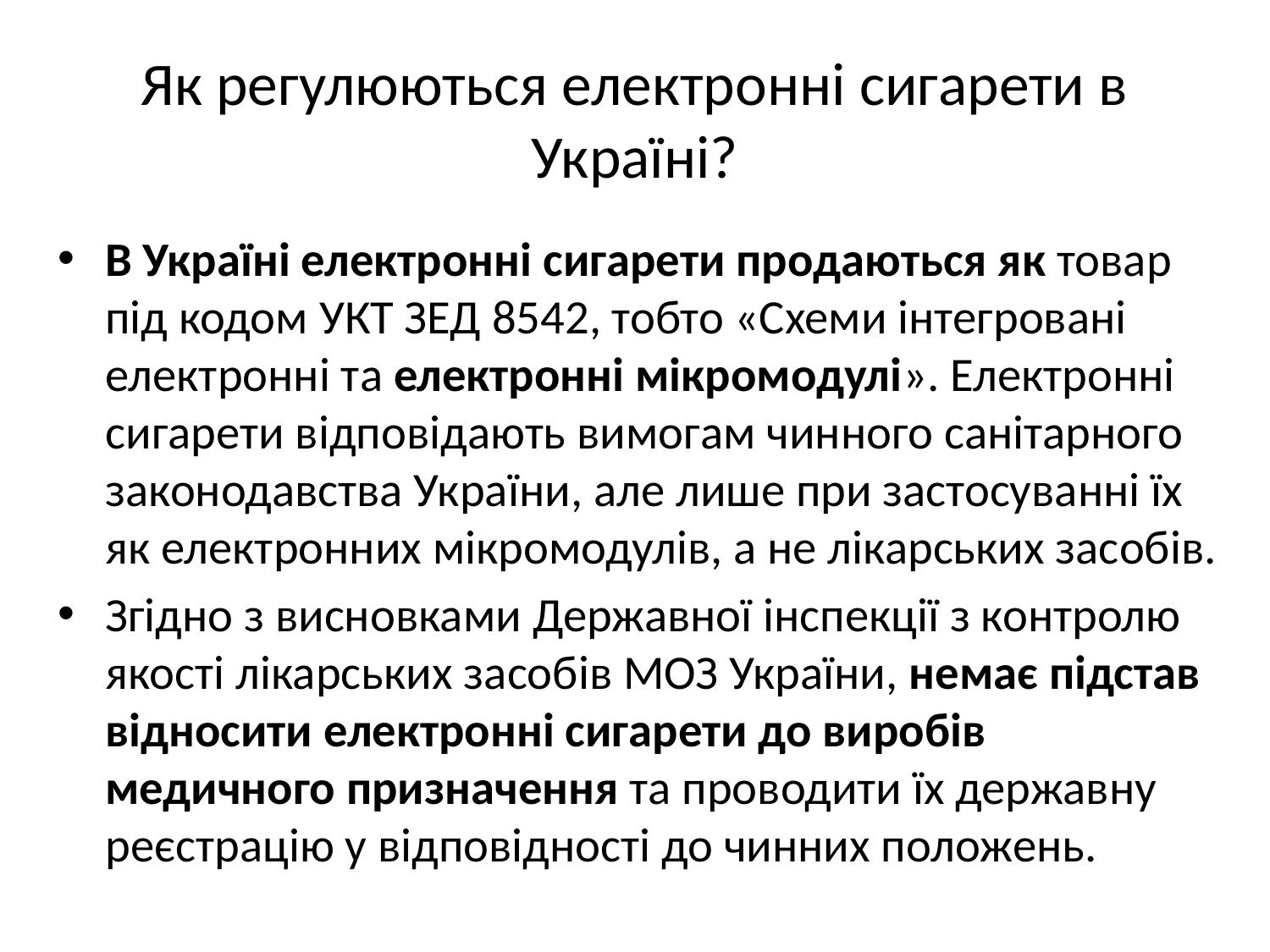

# Як регулюються електронні сигарети в Україні?
В Україні електронні сигарети продаються як товар під кодом УКТ ЗЕД 8542, тобто «Схеми інтегровані електронні та електронні мікромодулі». Електронні сигарети відповідають вимогам чинного санітарного законодавства України, але лише при застосуванні їх як електронних мікромодулів, а не лікарських засобів.
Згідно з висновками Державної інспекції з контролю якості лікарських засобів МОЗ України, немає підстав відносити електронні сигарети до виробів медичного призначення та проводити їх державну реєстрацію у відповідності до чинних положень.